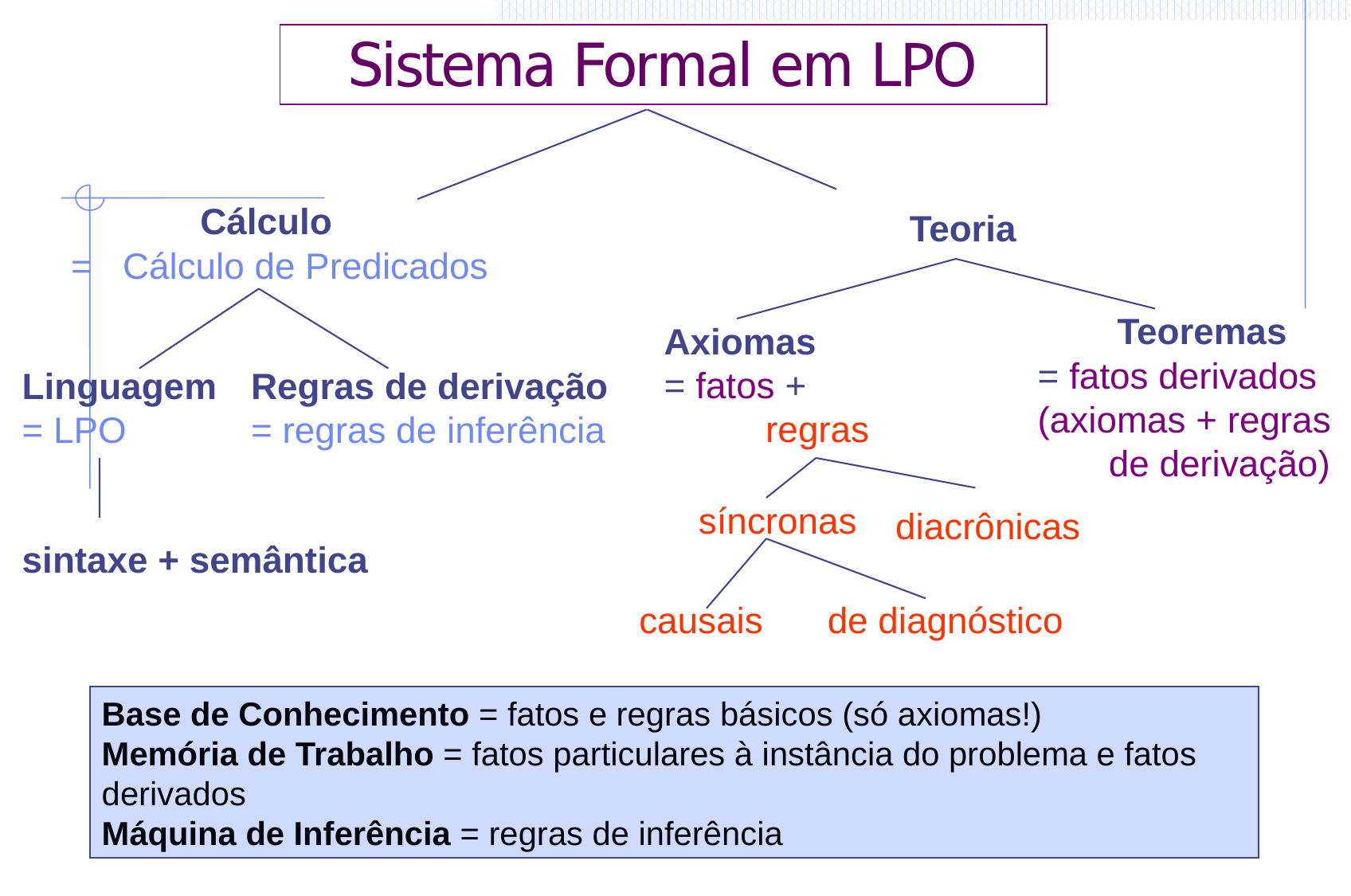

# Sistema Formal em LPO

              Cálculo
 =   Cálculo de Predicados
Teoria

        Teoremas
= fatos derivados
(axiomas + regras
       de derivação)
Axiomas
= fatos +
          regras
Linguagem
= LPO
Regras de derivação
= regras de inferência

síncronas
diacrônicas
sintaxe + semântica

causais
de diagnóstico
Base de Conhecimento = fatos e regras básicos (só axiomas!)
Memória de Trabalho = fatos particulares à instância do problema e fatos derivados
Máquina de Inferência = regras de inferência